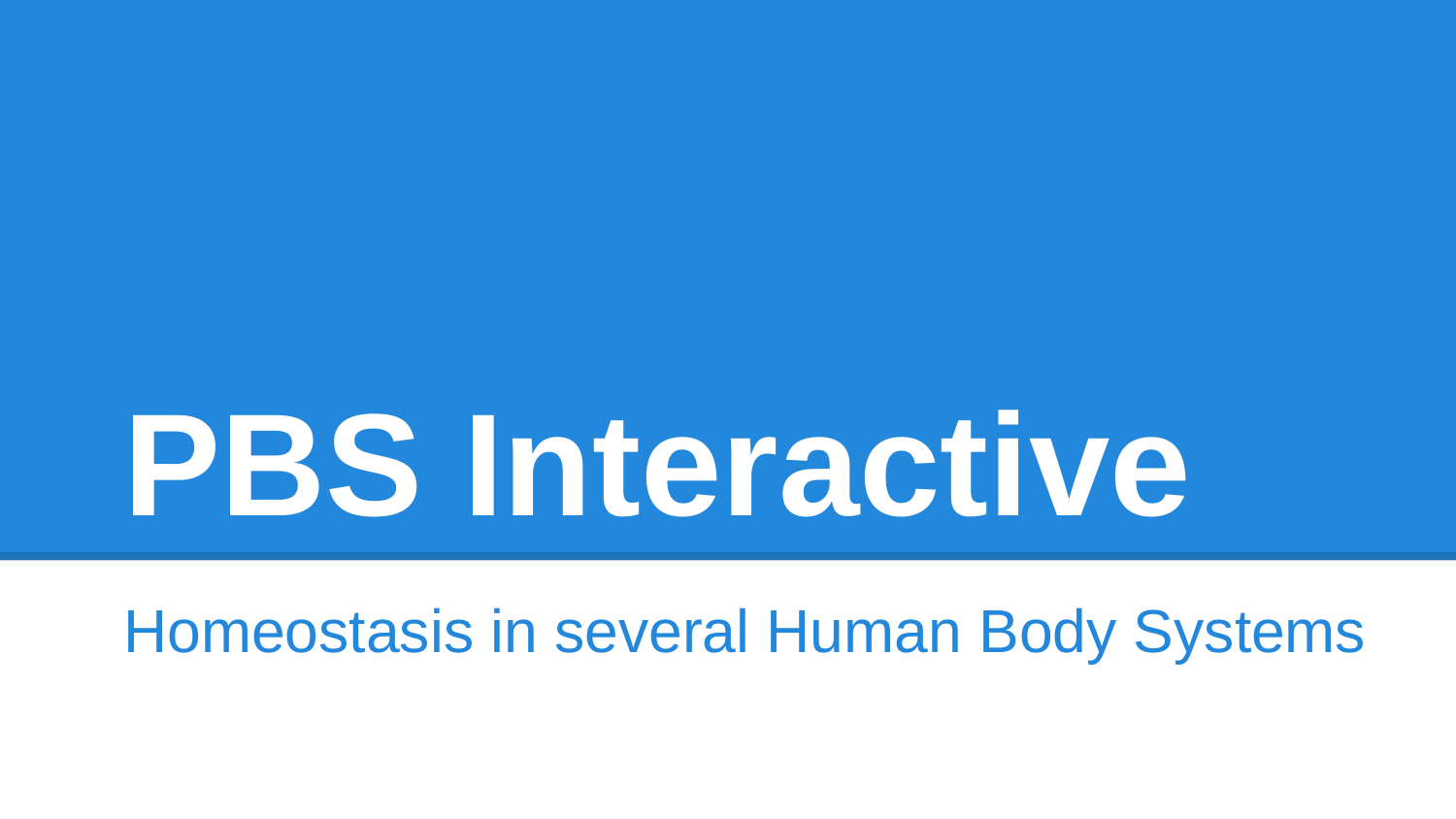

# PBS Interactive
Homeostasis in several Human Body Systems